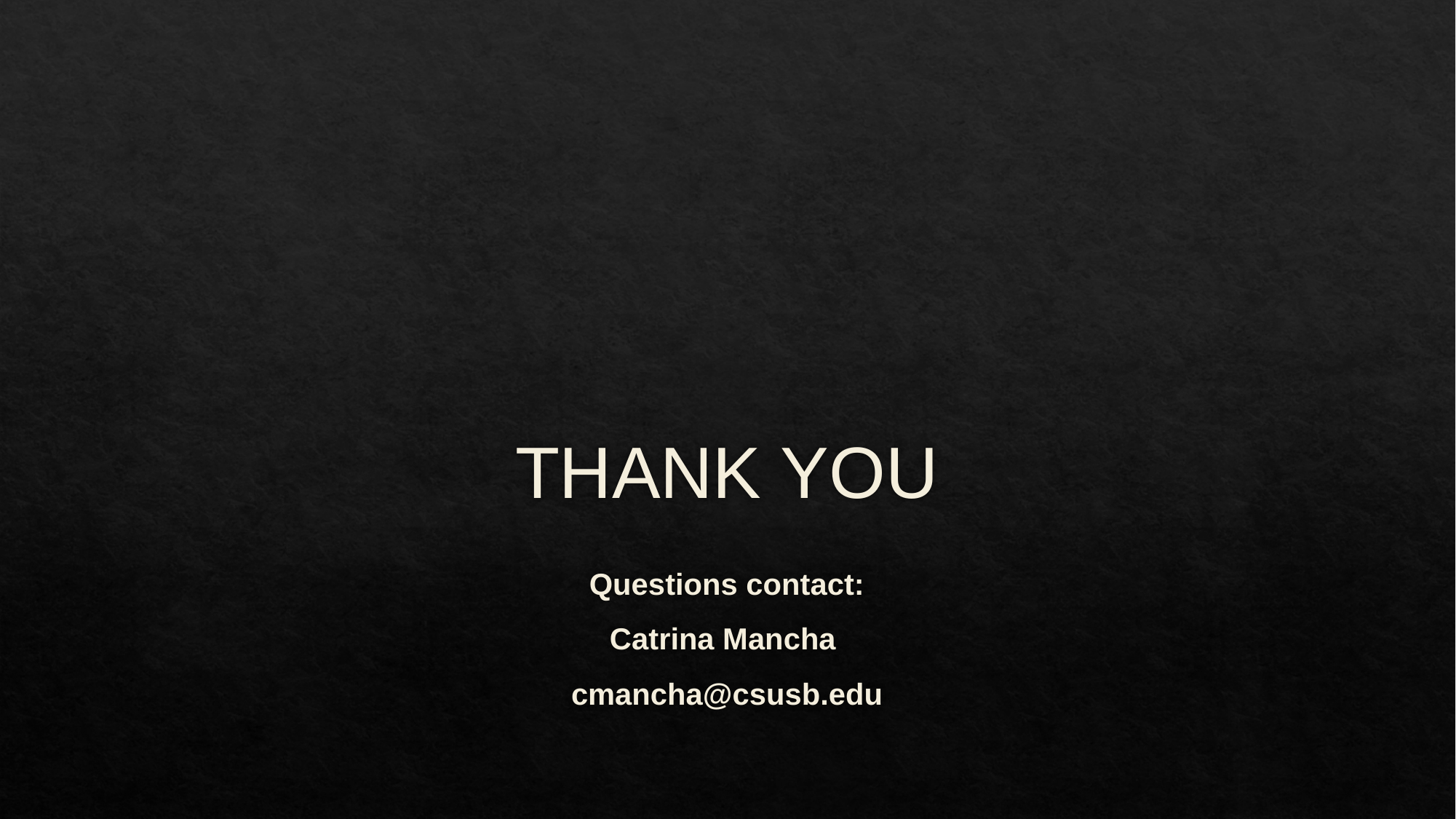

# THANK YOU
Questions contact:
Catrina Mancha
cmancha@csusb.edu